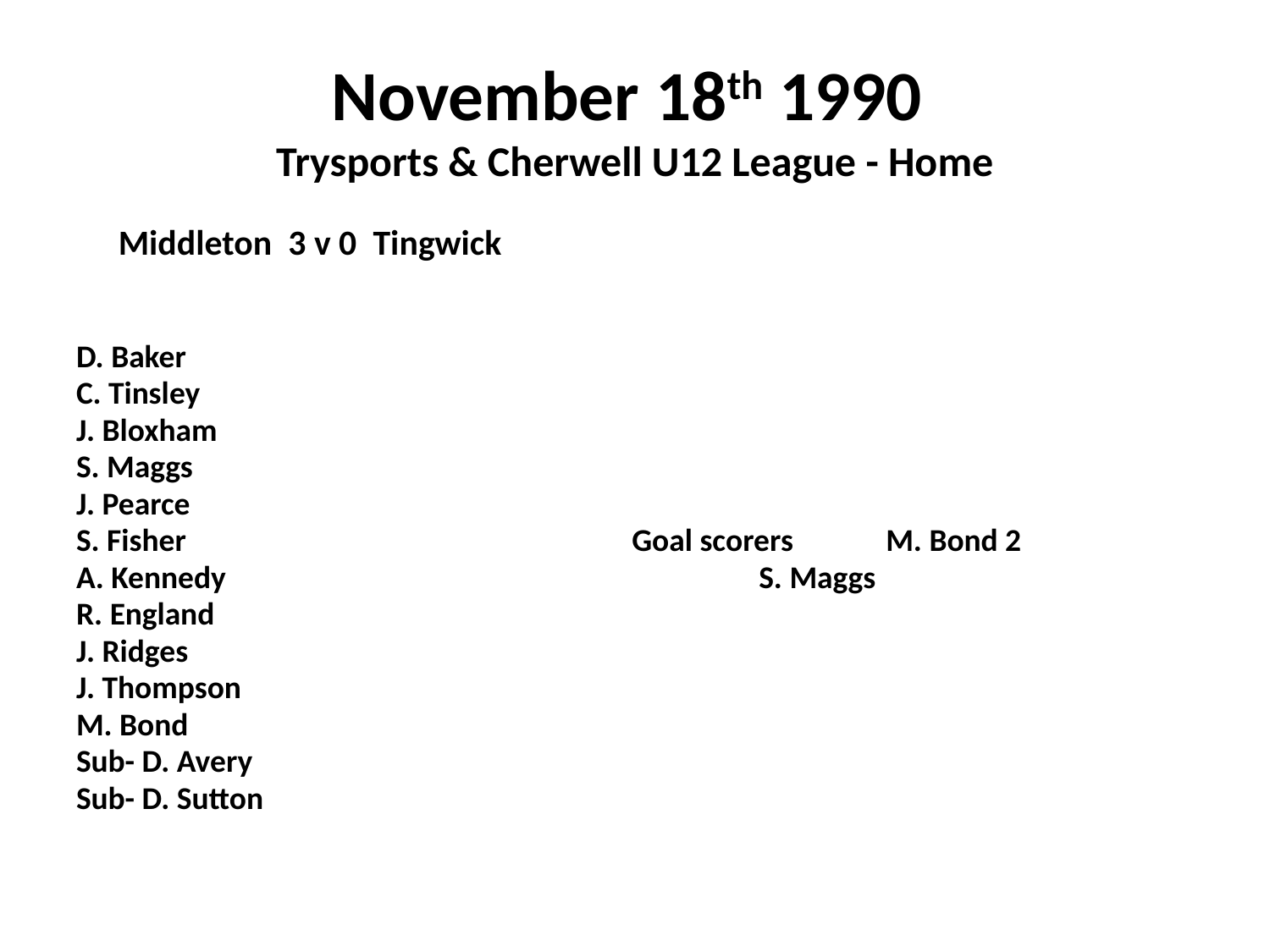

# November 18th 1990 Trysports & Cherwell U12 League - Home
     Middleton  3 v 0  Tingwick

D. Baker
C. Tinsley
J. Bloxham
S. Maggs
J. Pearce
S. Fisher				Goal scorers	M. Bond 2
A. Kennedy					S. Maggs
R. England
J. Ridges
J. Thompson
M. Bond
Sub- D. Avery
Sub- D. Sutton